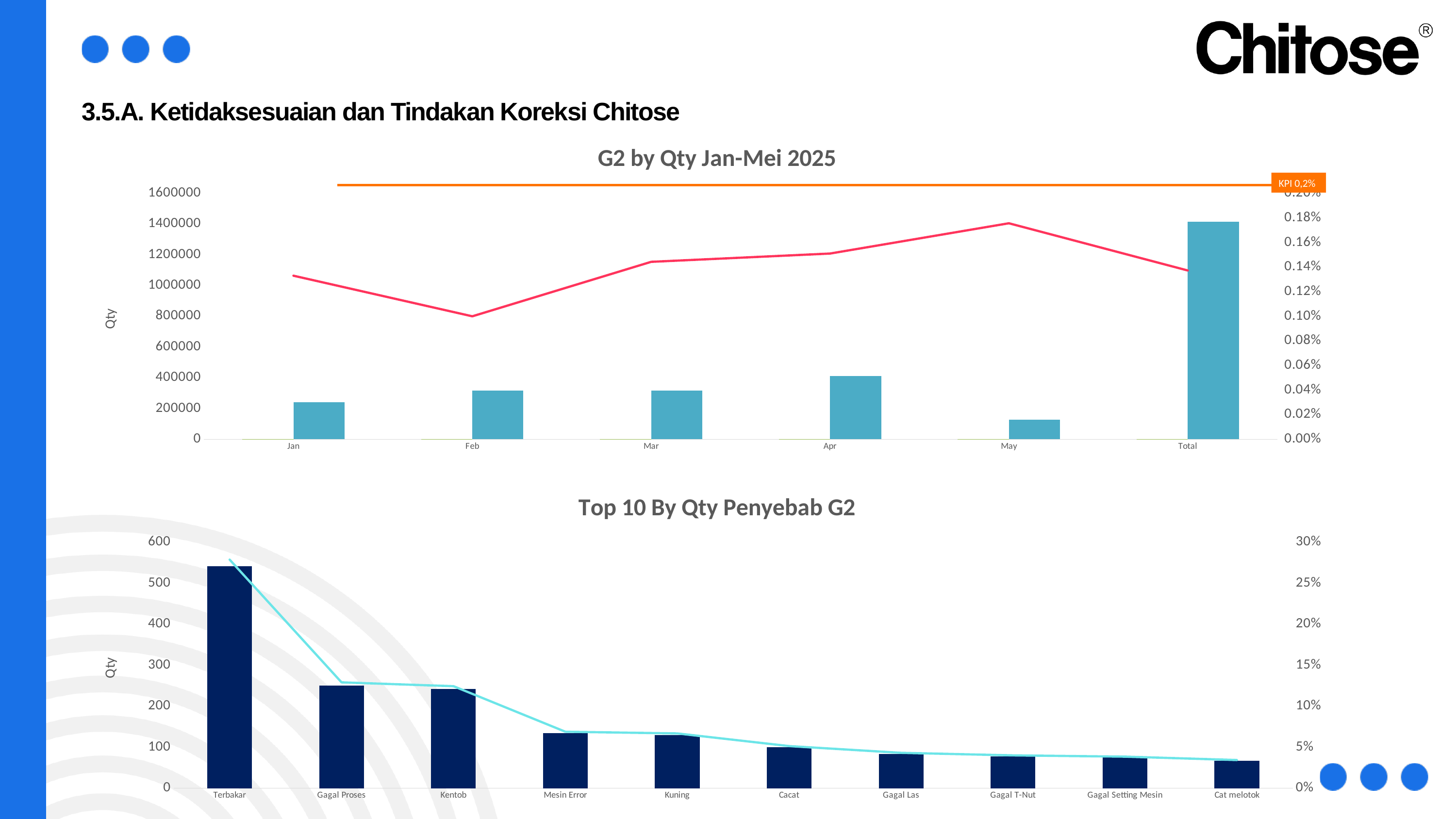

3.5.A. Ketidaksesuaian dan Tindakan Koreksi Chitose

### Chart: G2 by Qty Jan-Mei 2025

| Category | G2 |  Hasil Produksi  | % G2 |
|---|---|---|---|
| Jan | 319.0 | 239722.0 | 0.0013307080701812934 |
| Feb | 317.0 | 316862.0 | 0.001000435520826101 |
| Mar | 460.0 | 318691.0 | 0.0014434044262310514 |
| Apr | 623.0 | 412329.0 | 0.0015109293792093207 |
| May | 224.0 | 127481.0 | 0.0017571245911155388 |
| Total | 1943.0 | 1415085.0 | 0.001373062395545144 |
KPI 0,2%

### Chart: Top 10 By Qty Penyebab G2

| Category |  Jumlah  | % |
|---|---|---|
| Terbakar | 542.0 | 0.27895007720020587 |
| Gagal Proses | 251.0 | 0.1291816778178075 |
| Kentob | 242.0 | 0.12454966546577458 |
| Mesin Error | 134.0 | 0.06896551724137931 |
| Kuning | 130.0 | 0.06690684508492023 |
| Cacat | 100.0 | 0.0514668039114771 |
| Gagal Las | 84.0 | 0.04323211528564076 |
| Gagal T-Nut | 78.0 | 0.04014410705095214 |
| Gagal Setting Mesin | 75.0 | 0.03860010293360782 |
| Cat melotok | 67.0 | 0.034482758620689655 |